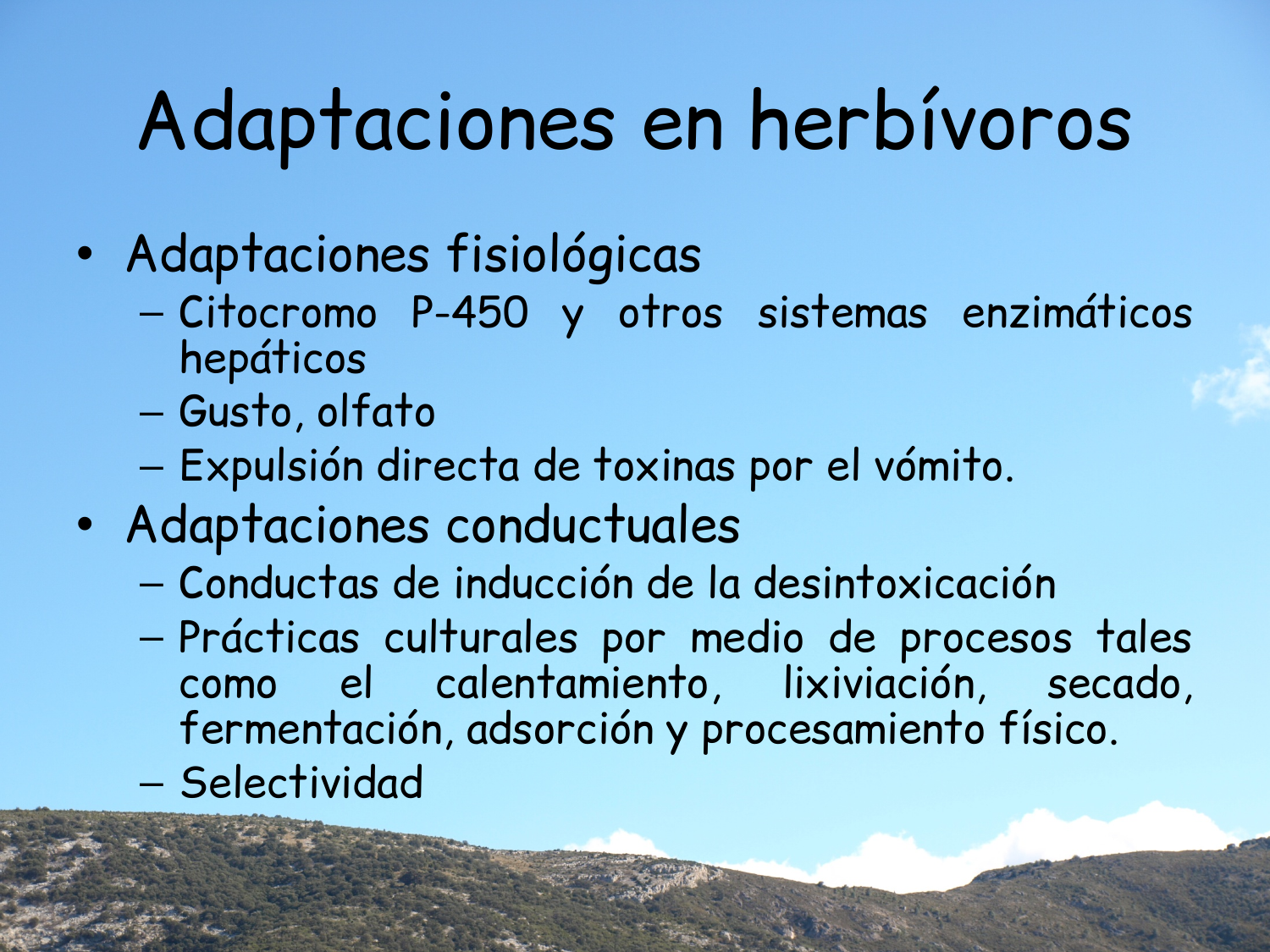

# Adaptaciones en herbívoros
Adaptaciones fisiológicas
Citocromo P-450 y otros sistemas enzimáticos hepáticos
Gusto, olfato
Expulsión directa de toxinas por el vómito.
Adaptaciones conductuales
Conductas de inducción de la desintoxicación
Prácticas culturales por medio de procesos tales como el calentamiento, lixiviación, secado, fermentación, adsorción y procesamiento físico.
Selectividad